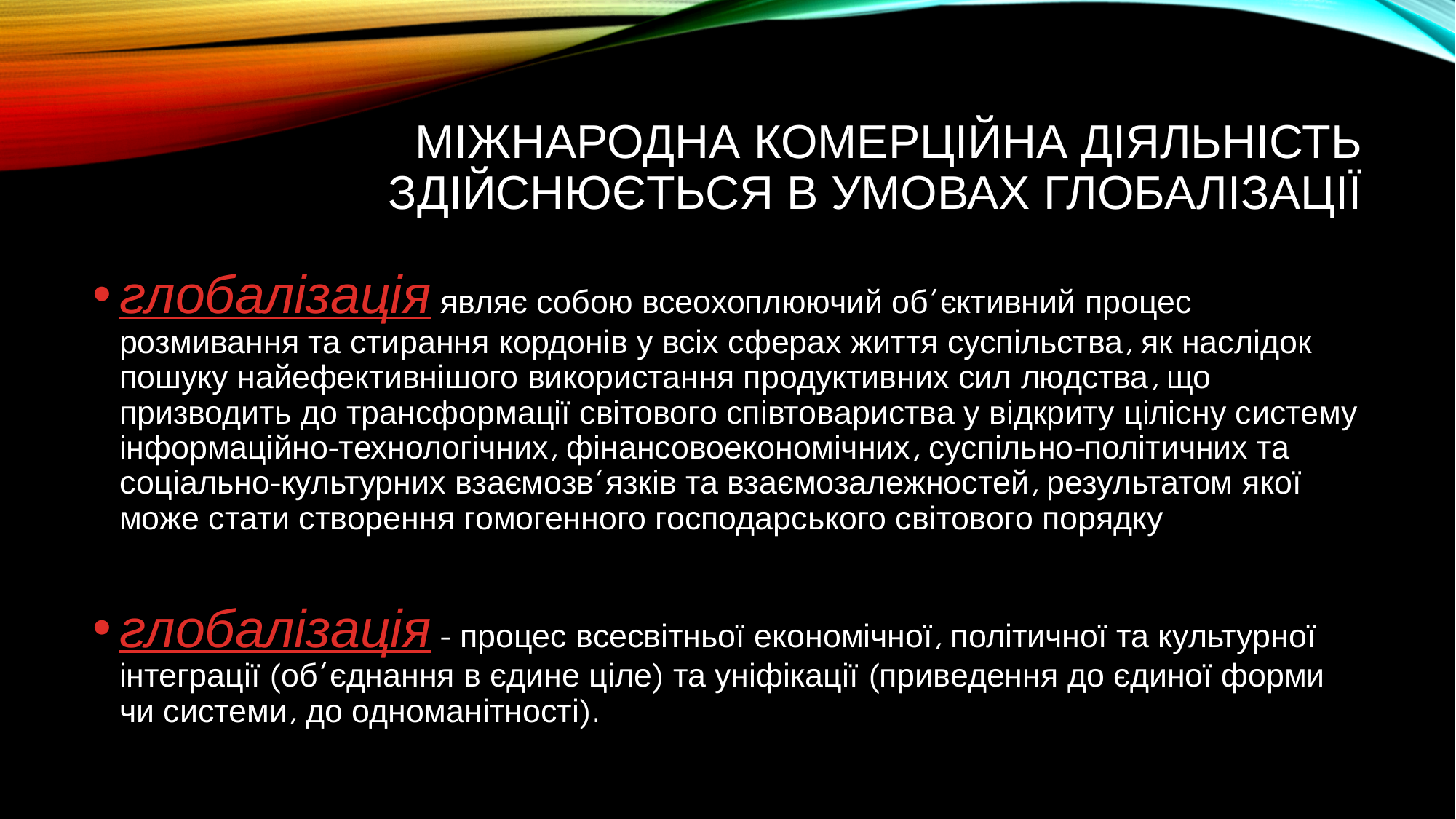

# міжнародна комерційна діяльність здійснюється в умовах глобалізації
глобалізація являє собою всеохоплюючий об’єктивний процес розмивання та стирання кордонів у всіх сферах життя суспільства, як наслідок пошуку найефективнішого використання продуктивних сил людства, що призводить до трансформації світового співтовариства у відкриту цілісну систему інформаційно-технологічних, фінансовоекономічних, суспільно-політичних та соціально-культурних взаємозв’язків та взаємозалежностей, результатом якої може стати створення гомогенного господарського світового порядку

глобалізація - процес всесвітньої економічної, політичної та культурної інтеграції (об’єднання в єдине ціле) та уніфікації (приведення до єдиної форми чи системи, до одноманітності).